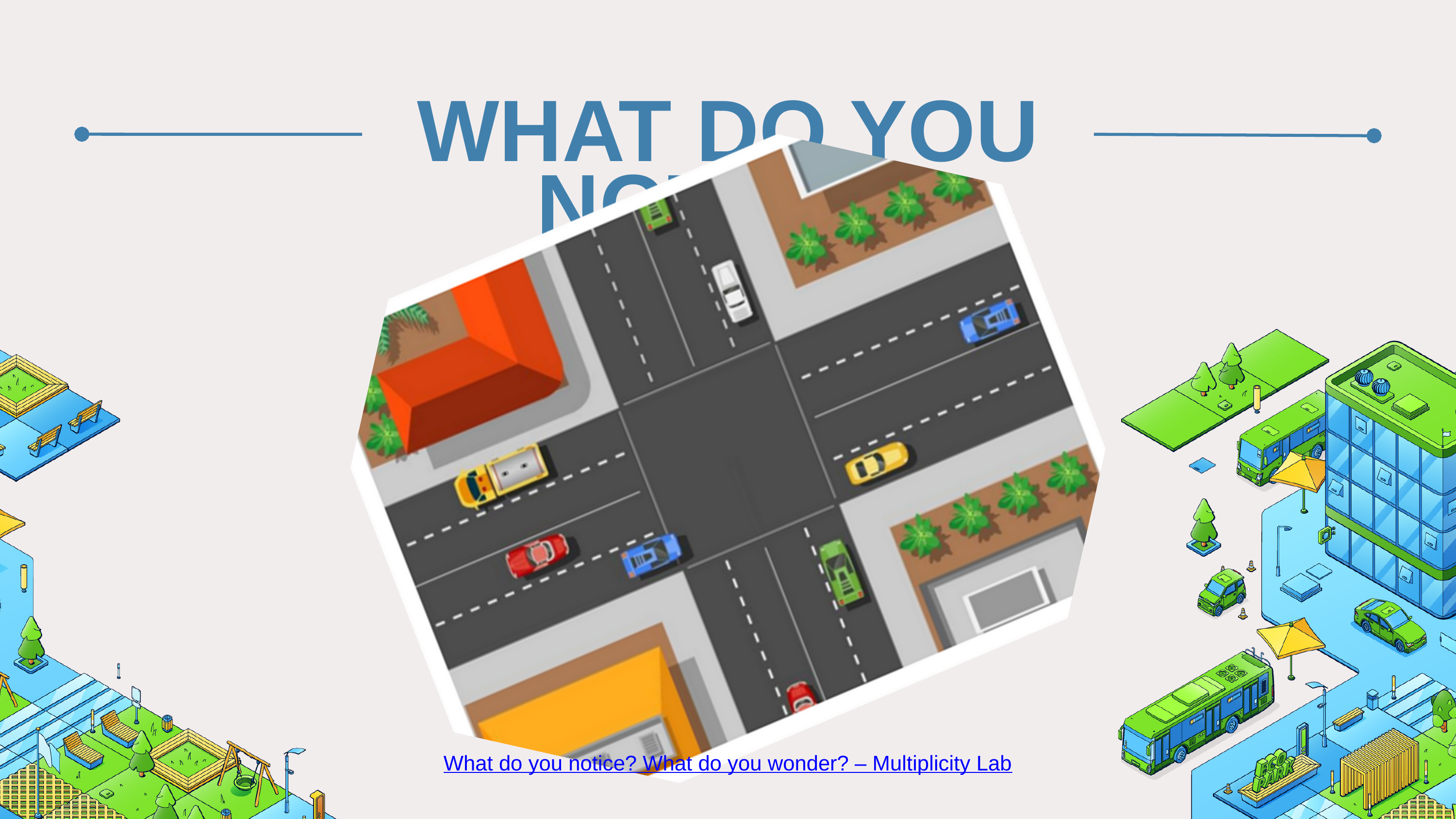

WHAT DO YOU NOTICE?

What do you notice? What do you wonder? – Multiplicity Lab